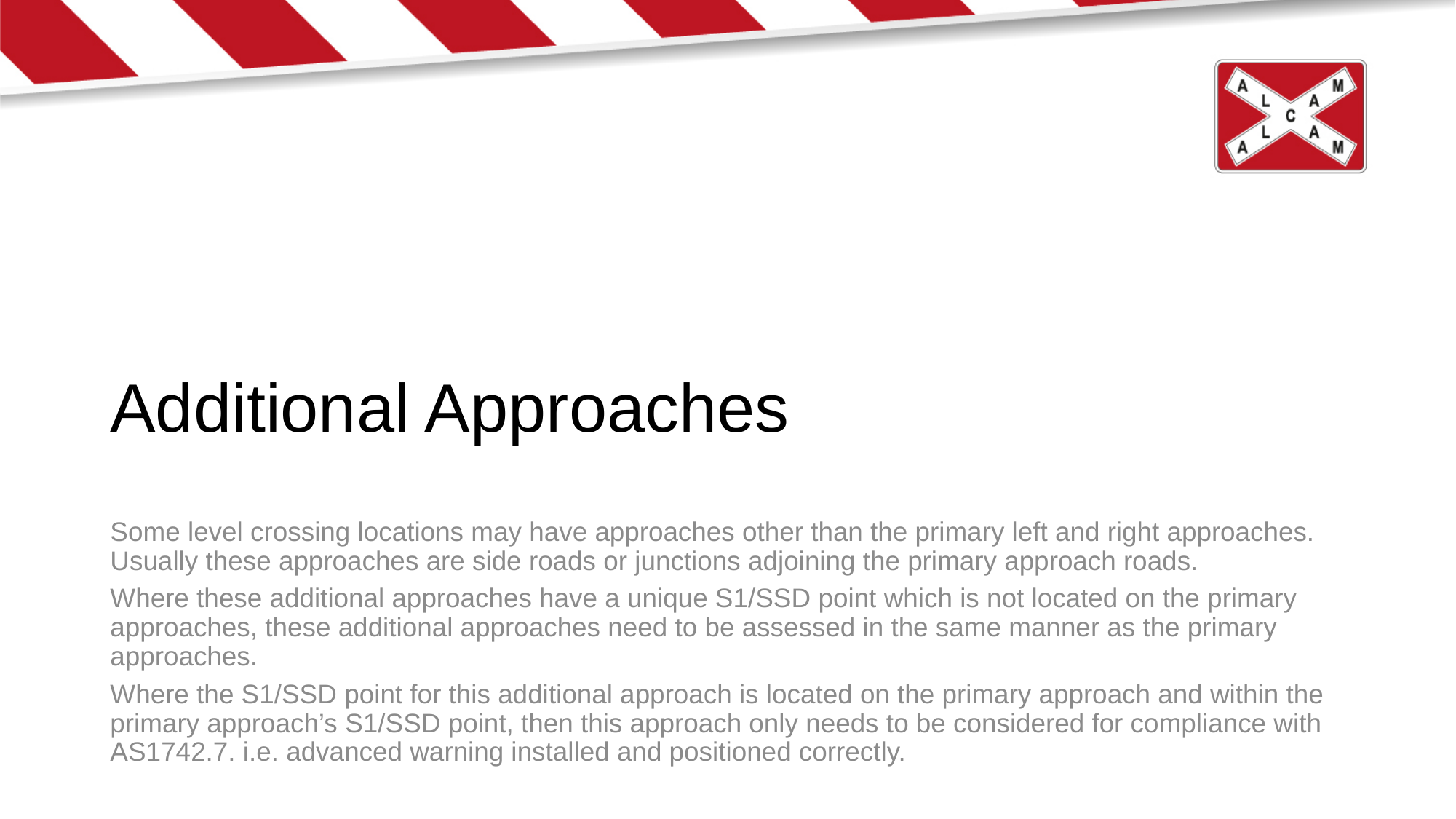

# Additional Approaches
Some level crossing locations may have approaches other than the primary left and right approaches. Usually these approaches are side roads or junctions adjoining the primary approach roads.
Where these additional approaches have a unique S1/SSD point which is not located on the primary approaches, these additional approaches need to be assessed in the same manner as the primary approaches.
Where the S1/SSD point for this additional approach is located on the primary approach and within the primary approach’s S1/SSD point, then this approach only needs to be considered for compliance with AS1742.7. i.e. advanced warning installed and positioned correctly.